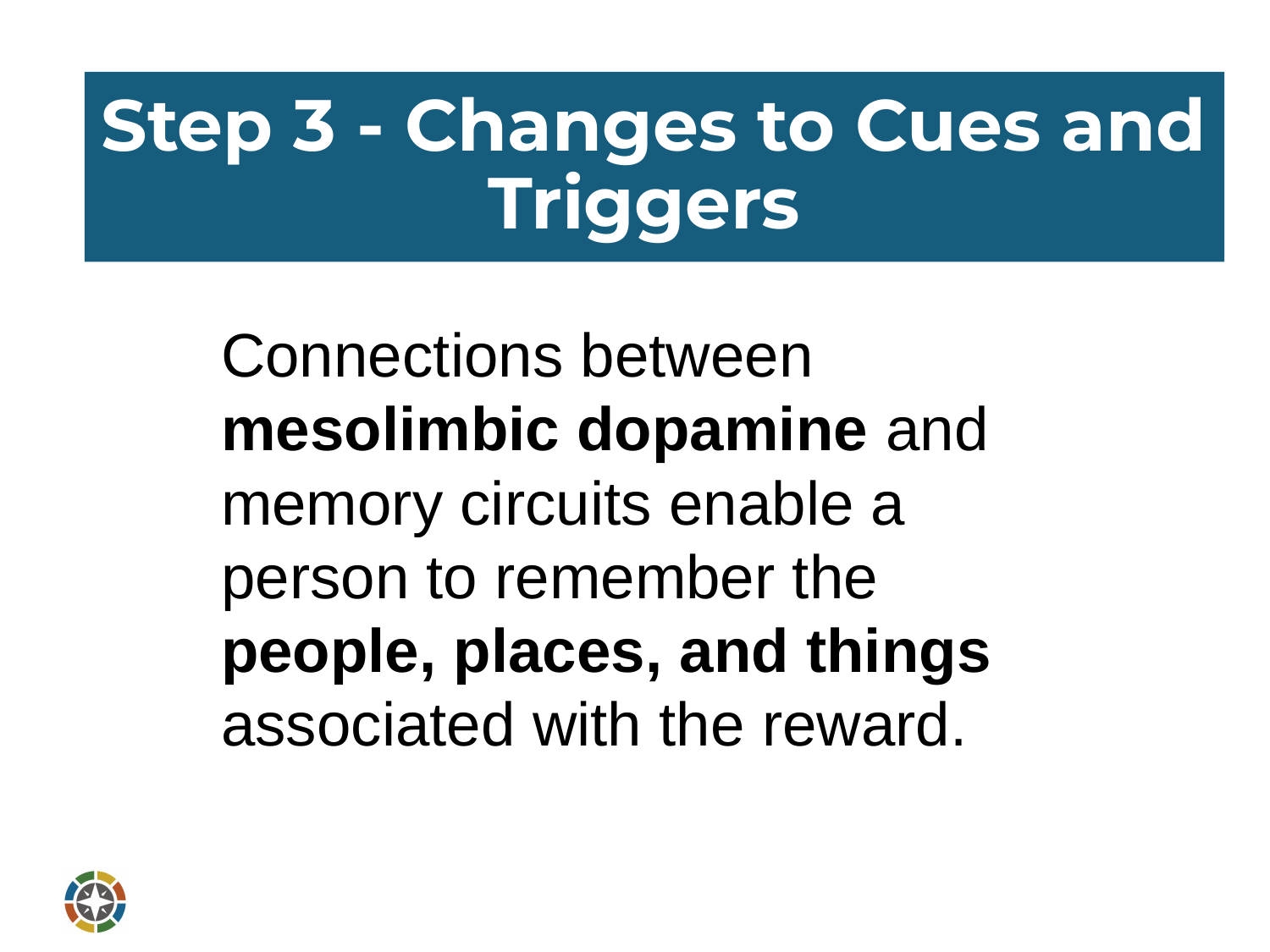

# Step 3 - Changes to Cues and Triggers
Connections between mesolimbic dopamine and memory circuits enable a person to remember the people, places, and things associated with the reward.